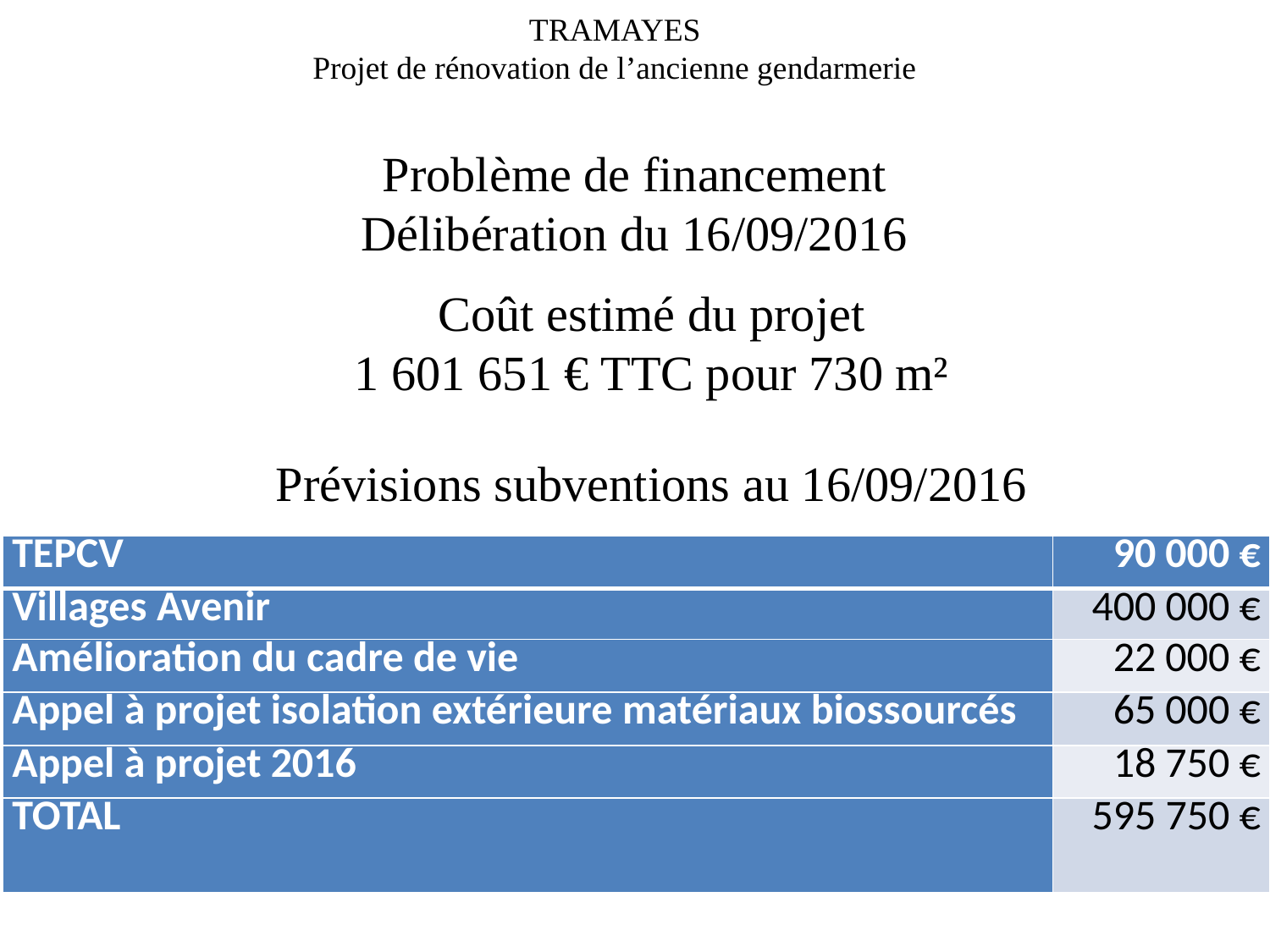

TRAMAYES
Projet de rénovation de l’ancienne gendarmerie
Problème de financement
Délibération du 16/09/2016
Coût estimé du projet
1 601 651 € TTC pour 730 m²
Prévisions subventions au 16/09/2016

| TEPCV | 90 000 € |
| --- | --- |
| Villages Avenir | 400 000 € |
| Amélioration du cadre de vie | 22 000 € |
| Appel à projet isolation extérieure matériaux biossourcés | 65 000 € |
| Appel à projet 2016 | 18 750 € |
| TOTAL | 595 750 € |